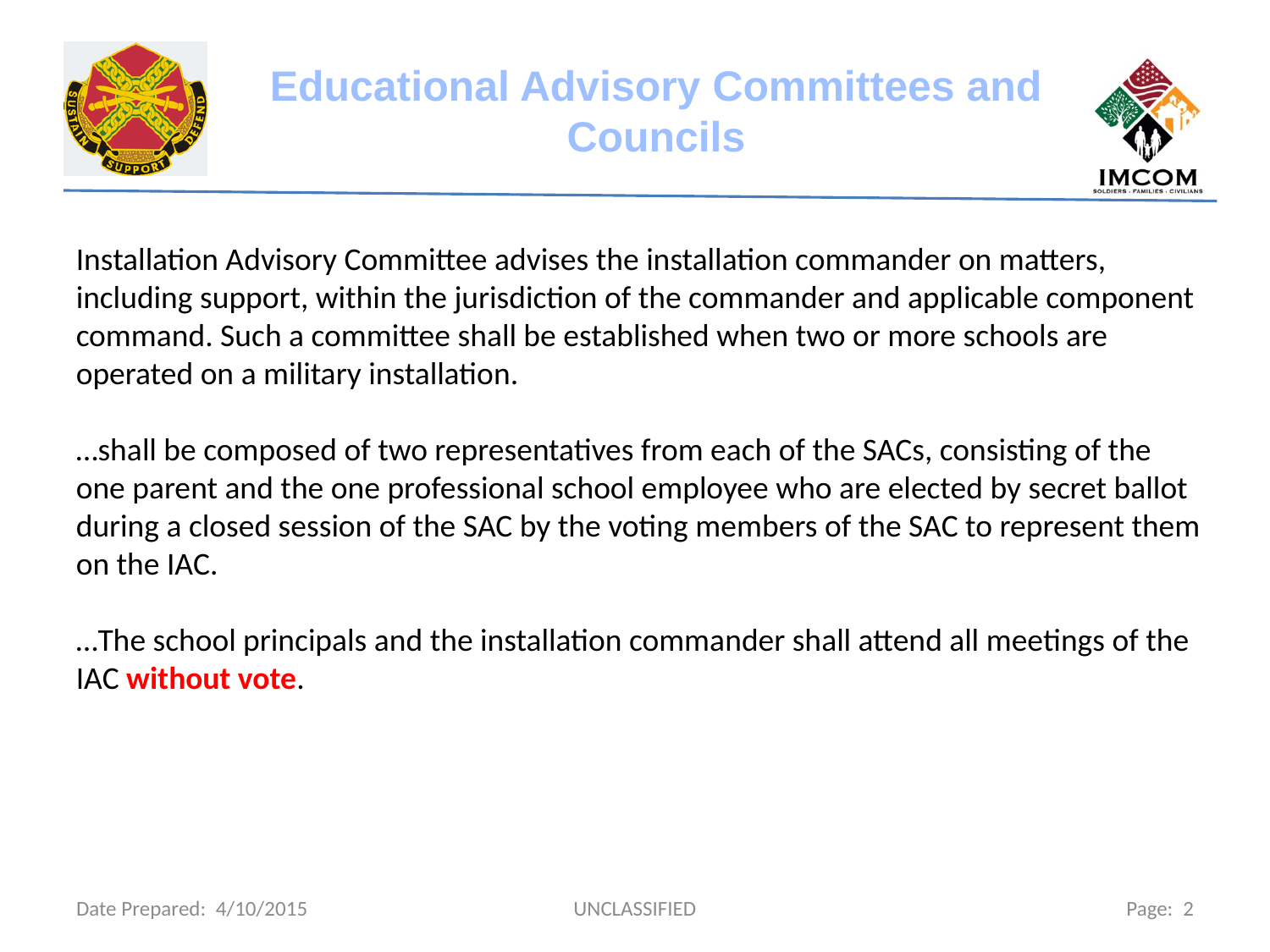

Installation Advisory Committee advises the installation commander on matters, including support, within the jurisdiction of the commander and applicable component command. Such a committee shall be established when two or more schools are operated on a military installation.

…shall be composed of two representatives from each of the SACs, consisting of the one parent and the one professional school employee who are elected by secret ballot during a closed session of the SAC by the voting members of the SAC to represent them on the IAC.

…The school principals and the installation commander shall attend all meetings of the IAC without vote.

Date Prepared:  4/10/2015
UNCLASSIFIED
Page:  2